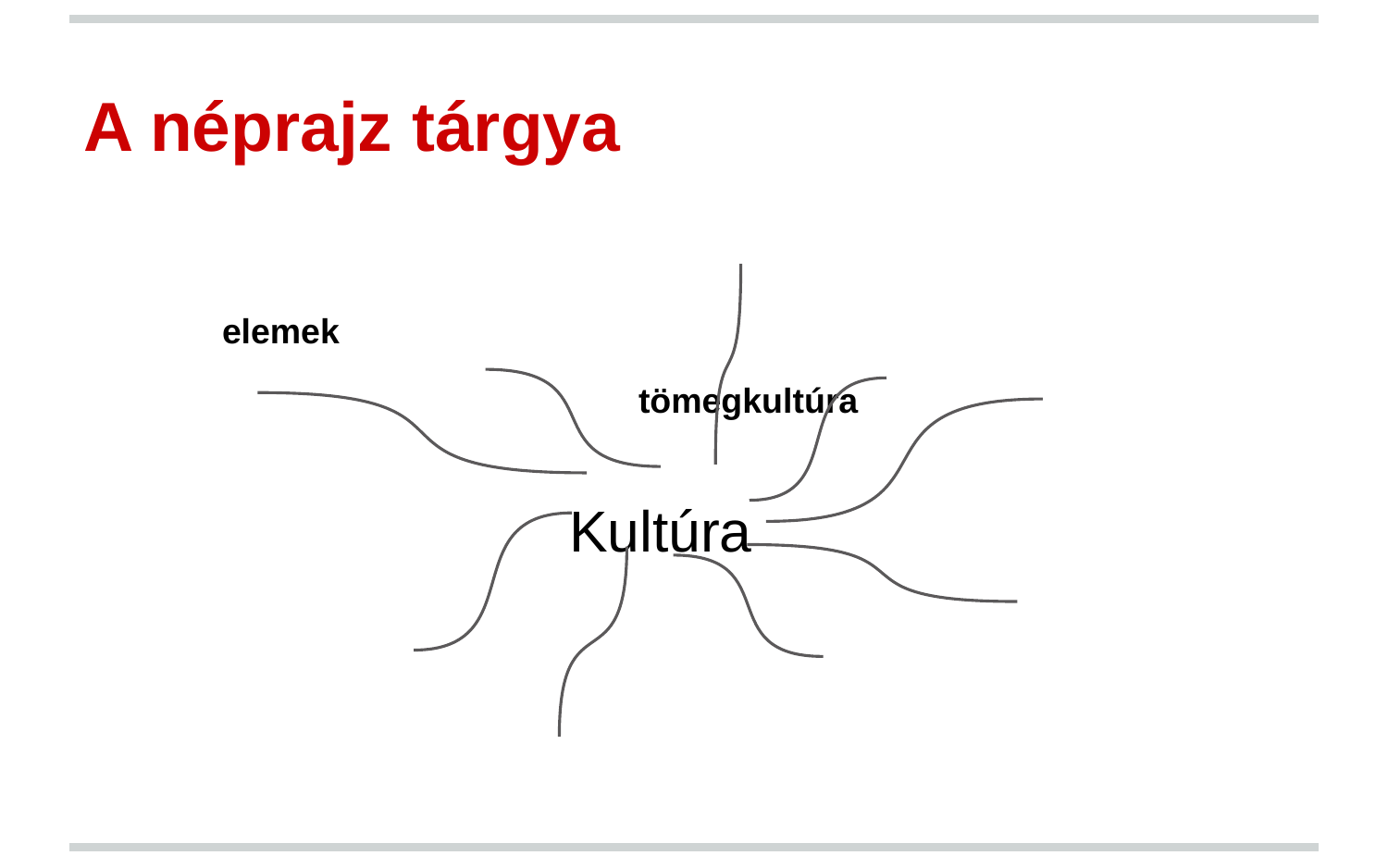

# A néprajz tárgya
									elemek
				tömegkultúra

Kultúra